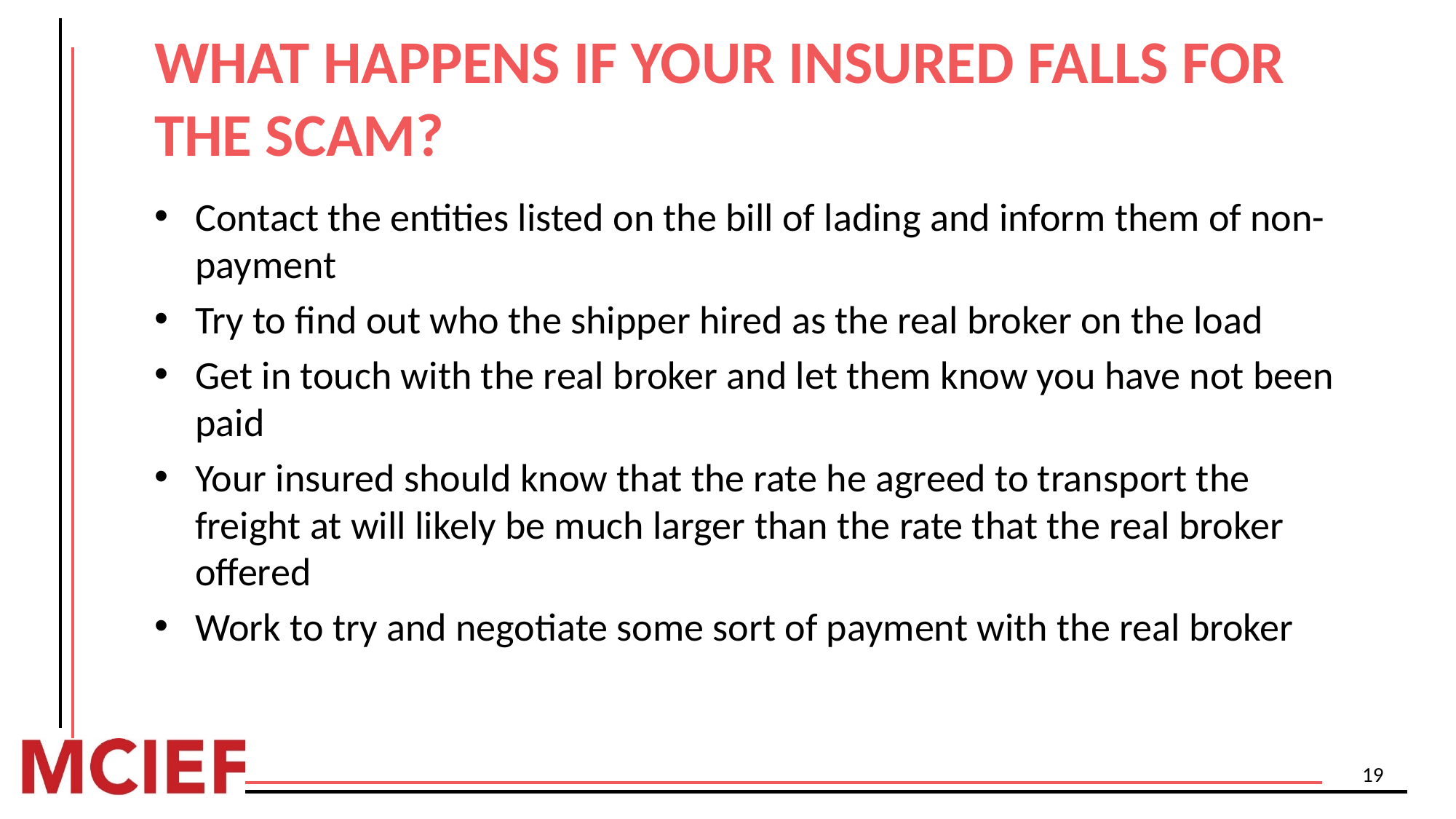

# WHAT HAPPENS IF YOUR INSURED FALLS FOR THE SCAM?
Contact the entities listed on the bill of lading and inform them of non-payment
Try to find out who the shipper hired as the real broker on the load
Get in touch with the real broker and let them know you have not been paid
Your insured should know that the rate he agreed to transport the freight at will likely be much larger than the rate that the real broker offered
Work to try and negotiate some sort of payment with the real broker
19